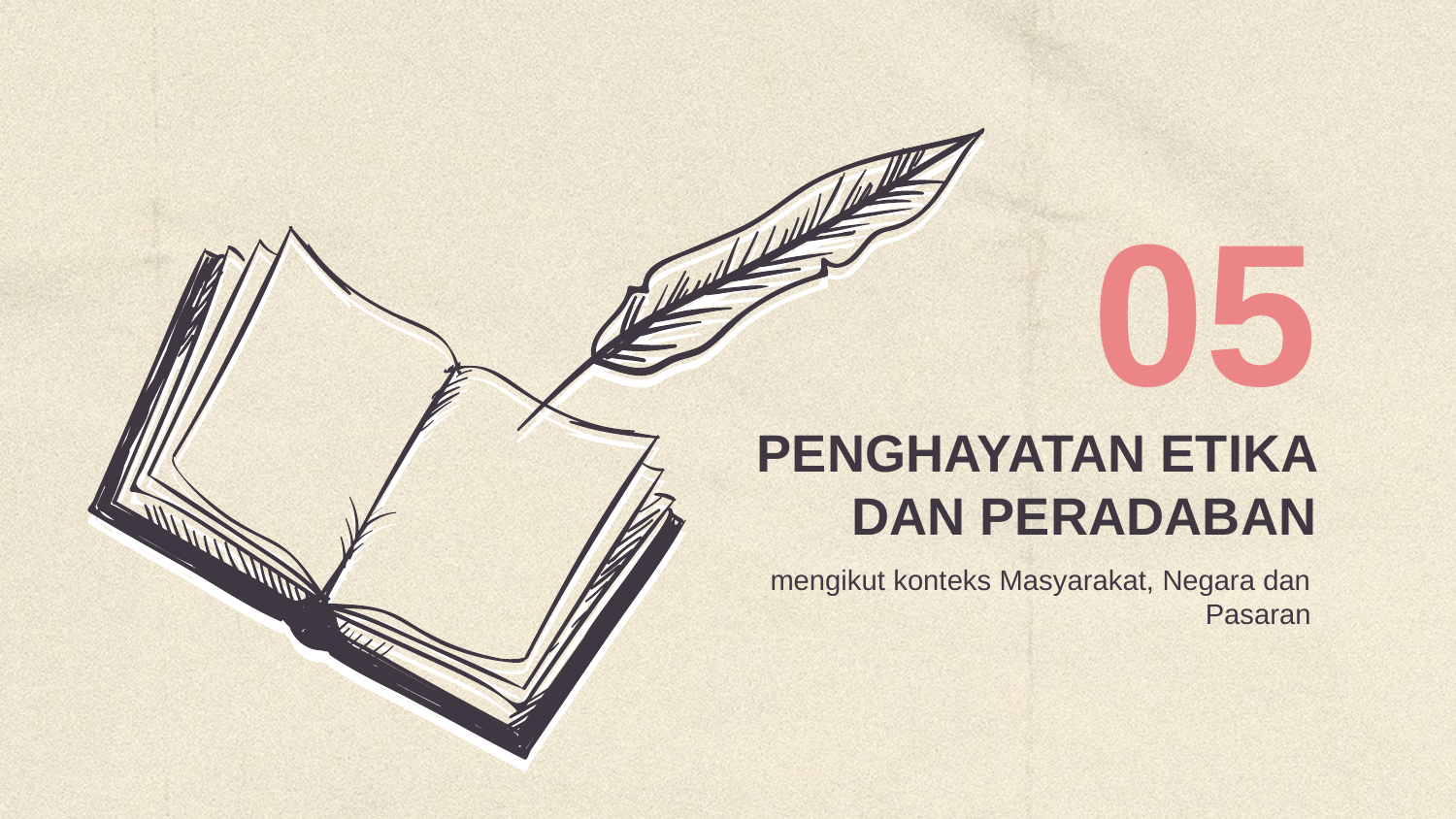

05

# PENGHAYATAN ETIKA DAN PERADABAN
mengikut konteks Masyarakat, Negara dan Pasaran